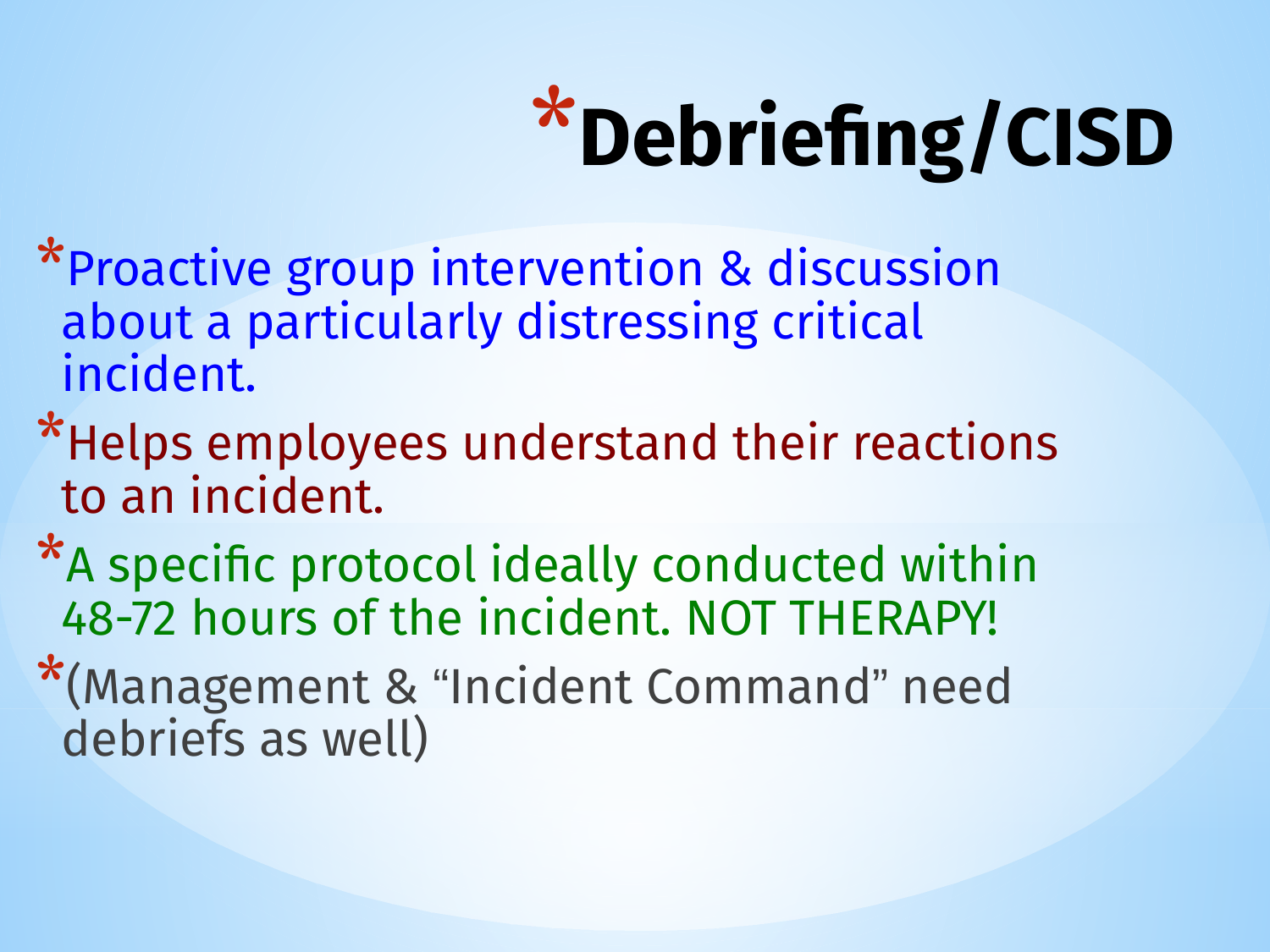

# Debriefing/CISD
Proactive group intervention & discussion about a particularly distressing critical incident.
Helps employees understand their reactions to an incident.
A specific protocol ideally conducted within 48-72 hours of the incident. NOT THERAPY!
(Management & “Incident Command” need debriefs as well)